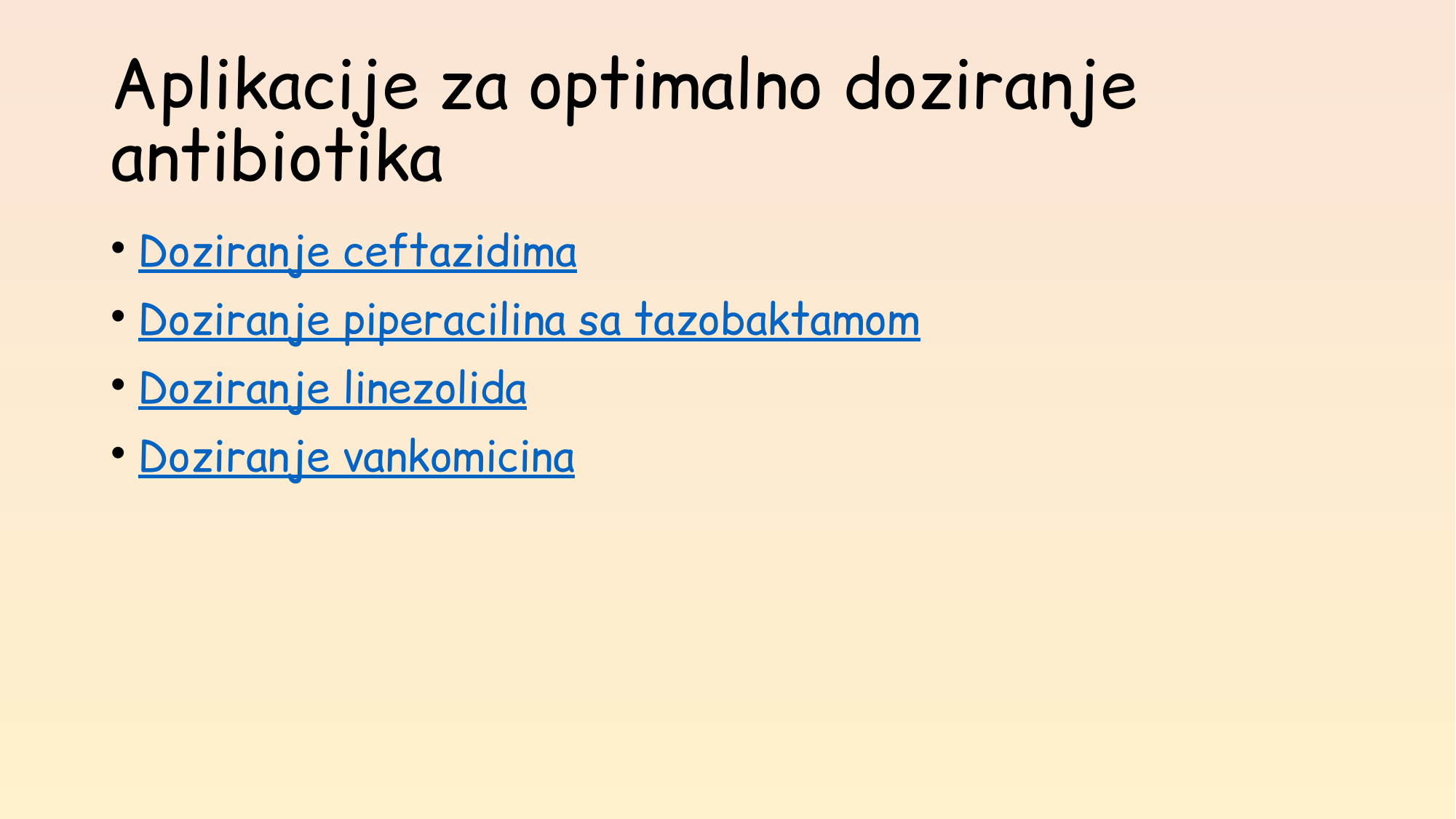

# Aplikacije za optimalno doziranje antibiotika
Doziranje ceftazidima
Doziranje piperacilina sa tazobaktamom
Doziranje linezolida
Doziranje vankomicina